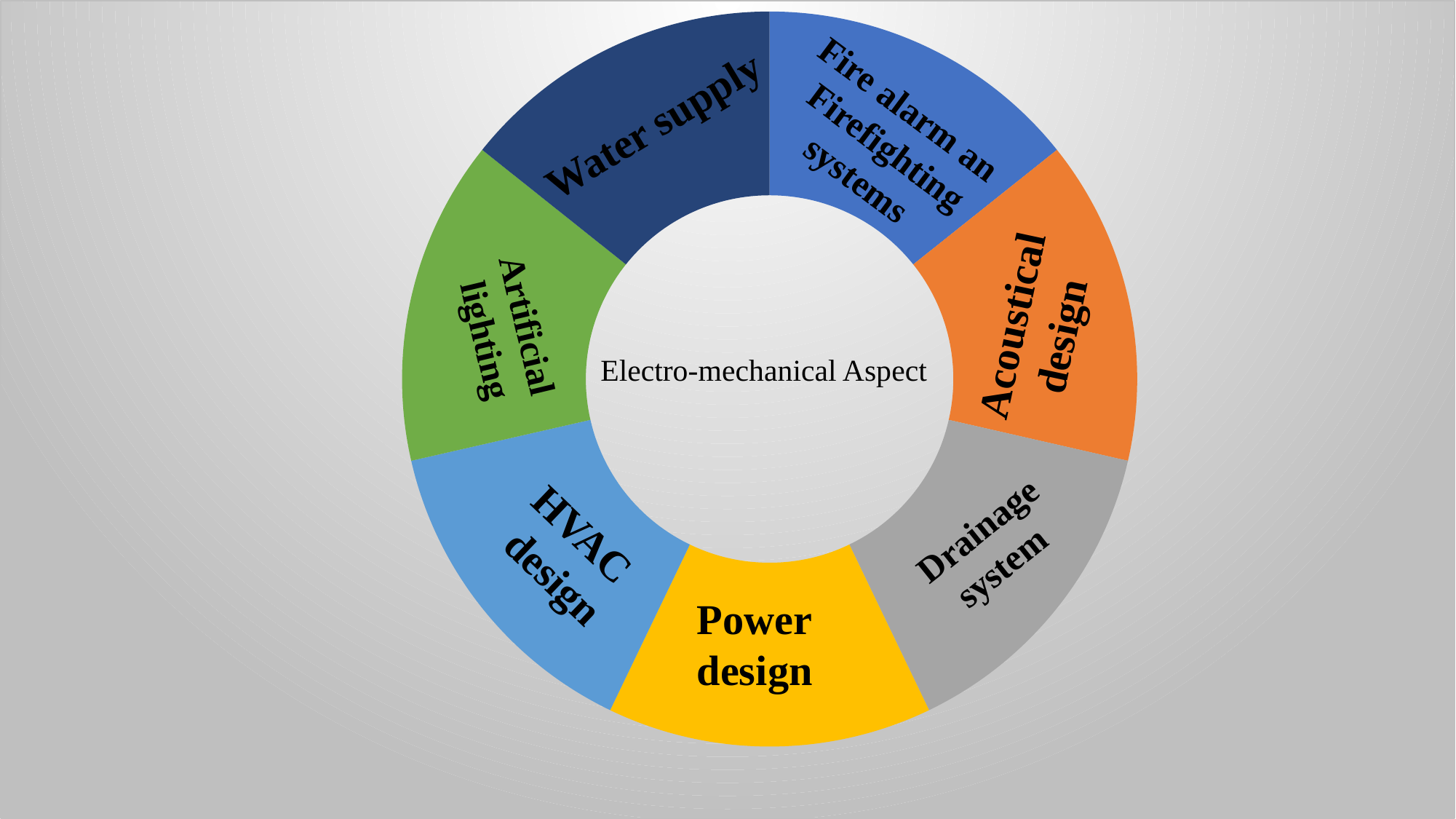

### Chart

| Category | Sales |
|---|---|
| 1st Qtr | 1.0 |
| 2nd Qtr | 1.0 |
| 3rd Qtr | 1.0 |
| 4th Qtr | 1.0 |
| 5 | 1.0 |
| 6 | 1.0 |
| 7 | 1.0 |
Fire alarm an
 Firefighting systems
Water supply
Acoustical
design
Artificial
 lighting
Electro-mechanical Aspect
Drainage system
HVAC
 design
Power
design